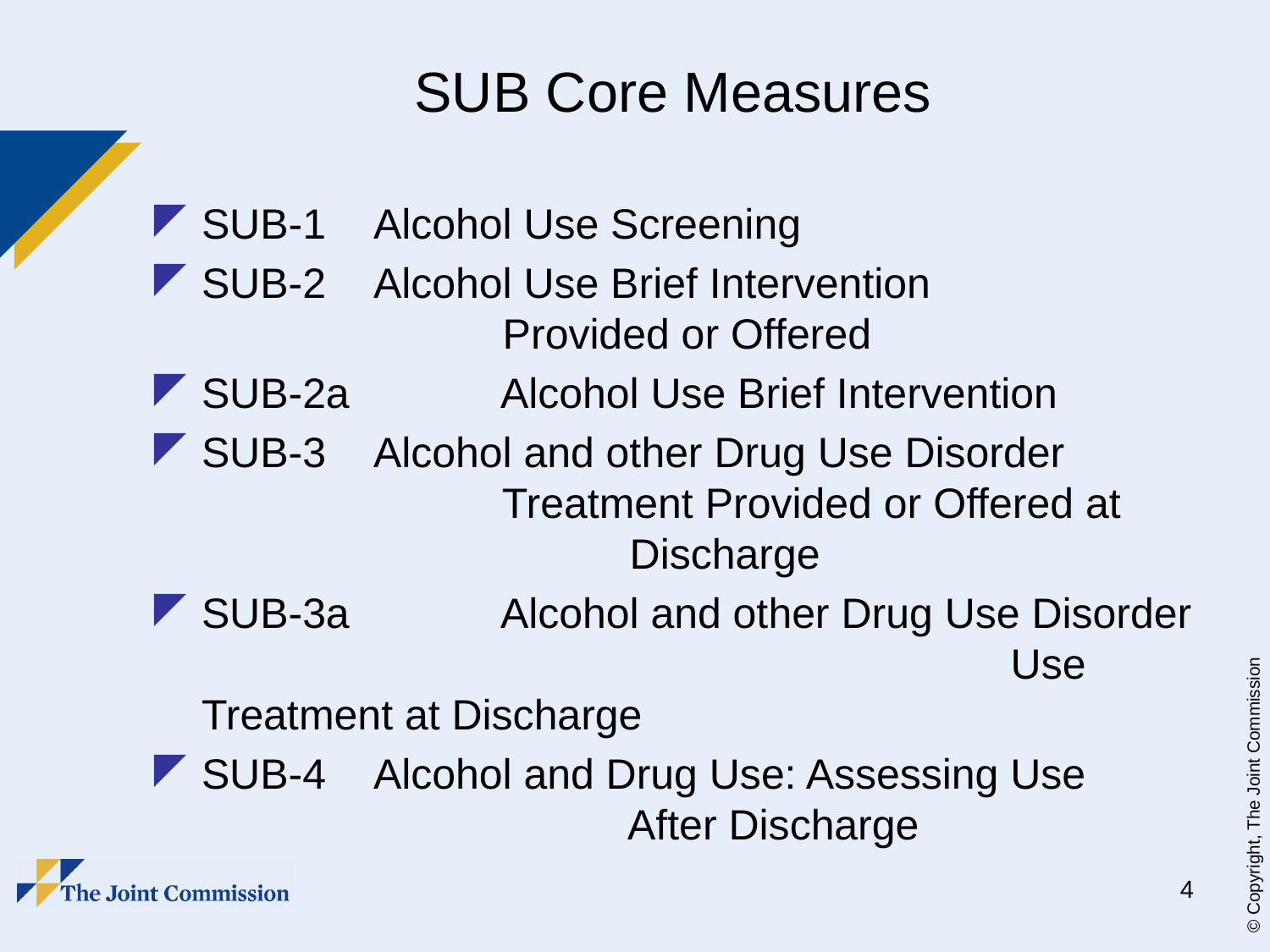

# SUB Core Measures
SUB-1	    Alcohol Use Screening
SUB-2	    Alcohol Use Brief Intervention 				    Provided or Offered
SUB-2a	    Alcohol Use Brief Intervention
SUB-3	    Alcohol and other Drug Use Disorder 			    Treatment Provided or Offered at 			    Discharge
SUB-3a	    Alcohol and other Drug Use Disorder                                             		    Use Treatment at Discharge
SUB-4	    Alcohol and Drug Use: Assessing Use                             		    After Discharge

4